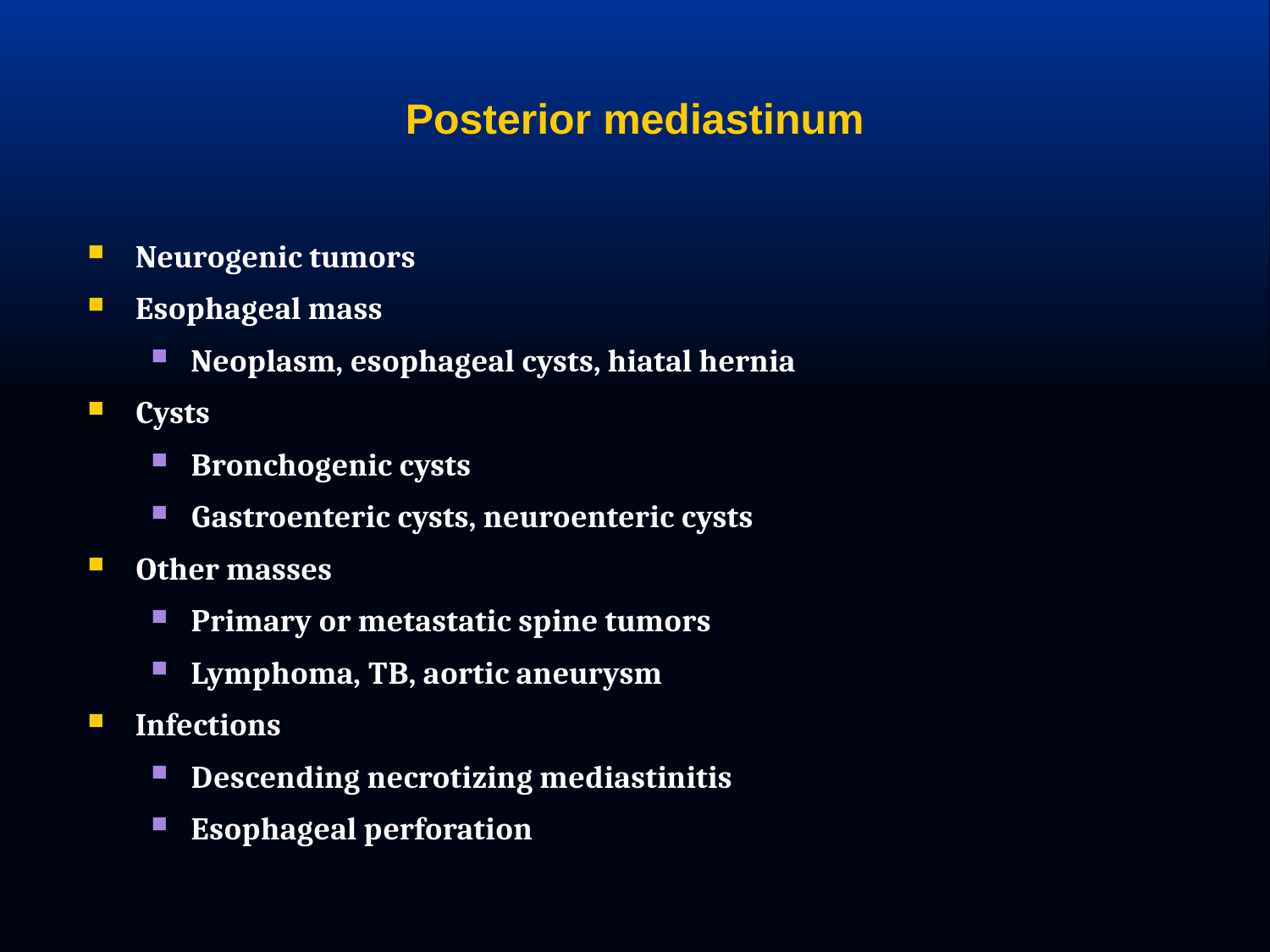

# Posterior mediastinum
Neurogenic tumors
Esophageal mass
Neoplasm, esophageal cysts, hiatal hernia
Cysts
Bronchogenic cysts
Gastroenteric cysts, neuroenteric cysts
Other masses
Primary or metastatic spine tumors
Lymphoma, TB, aortic aneurysm
Infections
Descending necrotizing mediastinitis
Esophageal perforation